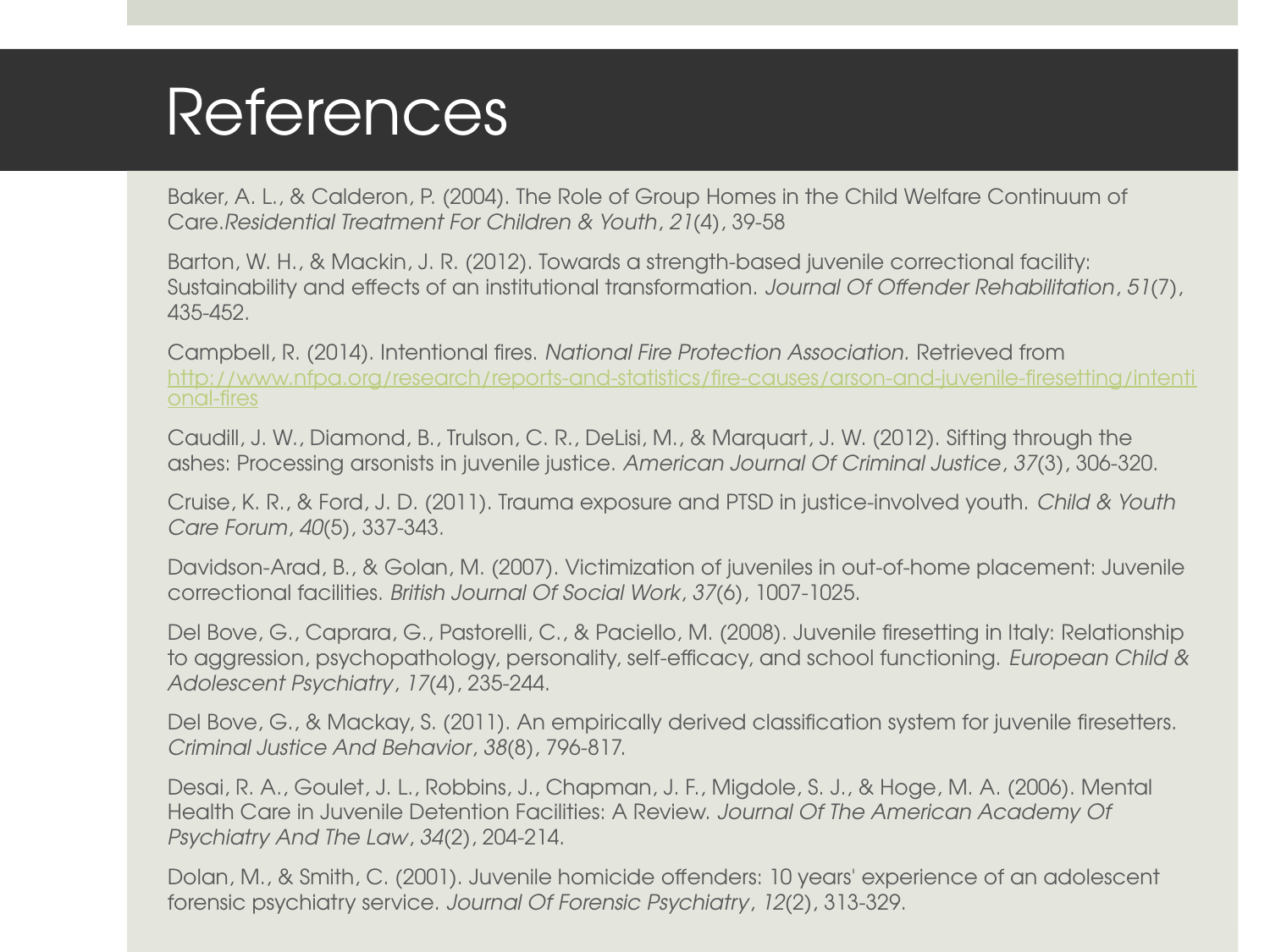

# References
Baker, A. L., & Calderon, P. (2004). The Role of Group Homes in the Child Welfare Continuum of Care.Residential Treatment For Children & Youth, 21(4), 39-58
Barton, W. H., & Mackin, J. R. (2012). Towards a strength-based juvenile correctional facility: Sustainability and effects of an institutional transformation. Journal Of Offender Rehabilitation, 51(7), 435-452.
Campbell, R. (2014). Intentional fires. National Fire Protection Association. Retrieved from http://www.nfpa.org/research/reports-and-statistics/fire-causes/arson-and-juvenile-firesetting/intentional-fires
Caudill, J. W., Diamond, B., Trulson, C. R., DeLisi, M., & Marquart, J. W. (2012). Sifting through the ashes: Processing arsonists in juvenile justice. American Journal Of Criminal Justice, 37(3), 306-320.
Cruise, K. R., & Ford, J. D. (2011). Trauma exposure and PTSD in justice-involved youth. Child & Youth Care Forum, 40(5), 337-343.
Davidson-Arad, B., & Golan, M. (2007). Victimization of juveniles in out-of-home placement: Juvenile correctional facilities. British Journal Of Social Work, 37(6), 1007-1025.
Del Bove, G., Caprara, G., Pastorelli, C., & Paciello, M. (2008). Juvenile firesetting in Italy: Relationship to aggression, psychopathology, personality, self-efficacy, and school functioning. European Child & Adolescent Psychiatry, 17(4), 235-244.
Del Bove, G., & Mackay, S. (2011). An empirically derived classification system for juvenile firesetters. Criminal Justice And Behavior, 38(8), 796-817.
Desai, R. A., Goulet, J. L., Robbins, J., Chapman, J. F., Migdole, S. J., & Hoge, M. A. (2006). Mental Health Care in Juvenile Detention Facilities: A Review. Journal Of The American Academy Of Psychiatry And The Law, 34(2), 204-214.
Dolan, M., & Smith, C. (2001). Juvenile homicide offenders: 10 years' experience of an adolescent forensic psychiatry service. Journal Of Forensic Psychiatry, 12(2), 313-329.